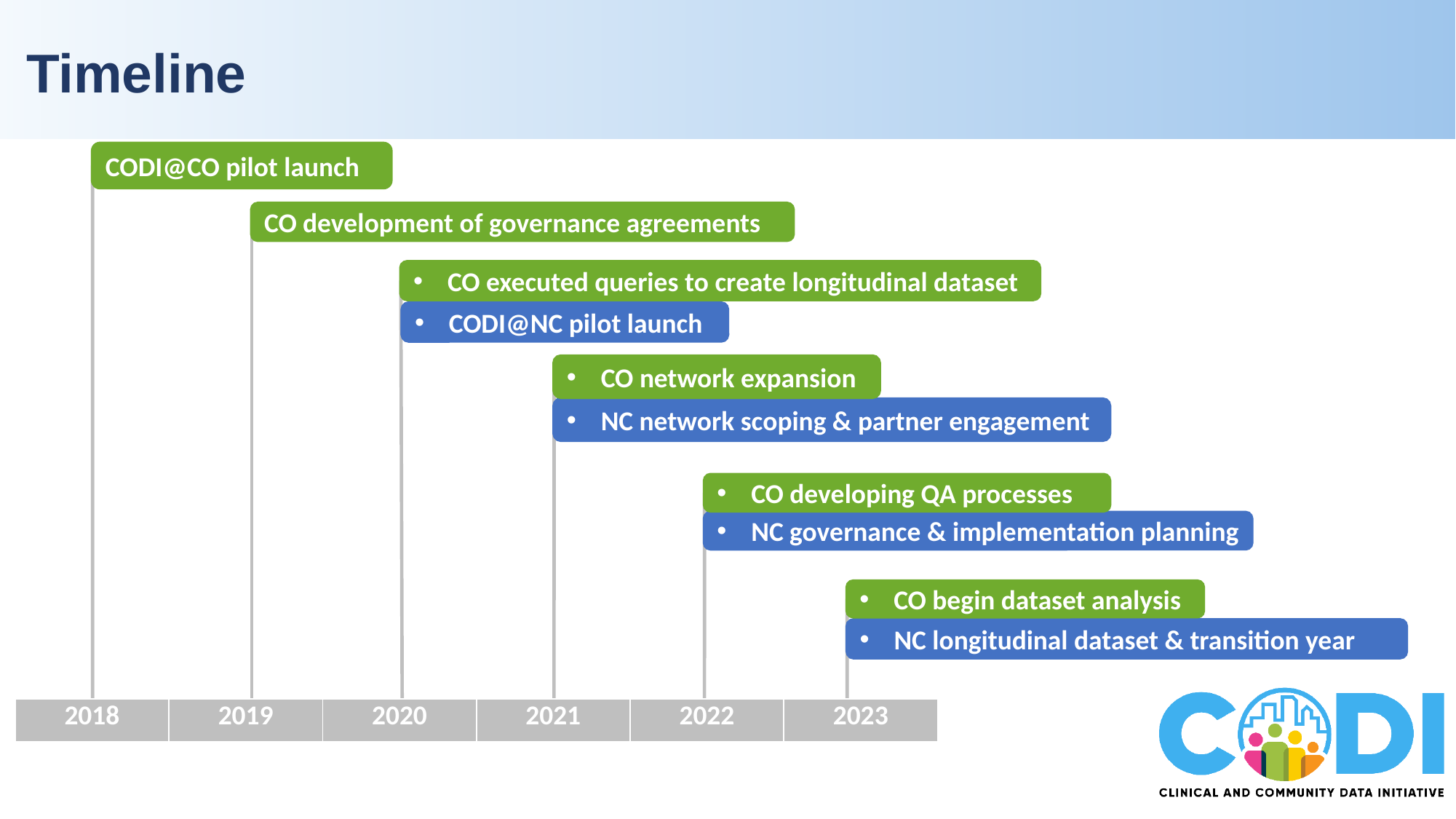

Timeline
CODI@CO pilot launch
CO development of governance agreements
CO executed queries to create longitudinal dataset
CODI@NC pilot launch
CO network expansion
NC network scoping & partner engagement
CO developing QA processes
NC governance & implementation planning
CO begin dataset analysis
NC longitudinal dataset & transition year
| 2018 | 2019 | 2020 | 2021 | 2022 | 2023 |
| --- | --- | --- | --- | --- | --- |